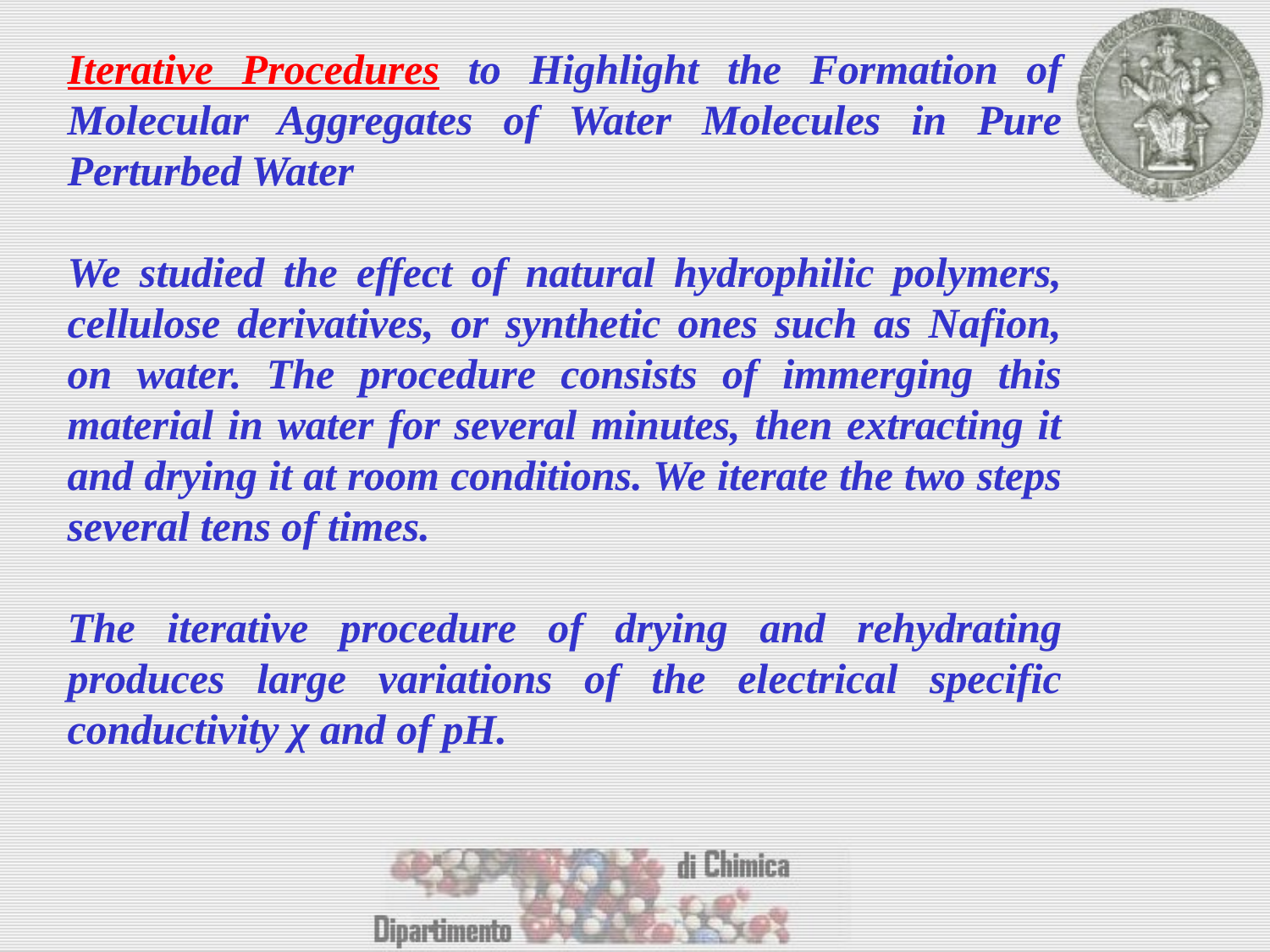

Iterative Procedures to Highlight the Formation of Molecular Aggregates of Water Molecules in Pure Perturbed Water

We studied the effect of natural hydrophilic polymers, cellulose derivatives, or synthetic ones such as Nafion, on water. The procedure consists of immerging this material in water for several minutes, then extracting it and drying it at room conditions. We iterate the two steps several tens of times.

The iterative procedure of drying and rehydrating produces large variations of the electrical specific conductivity χ and of pH.